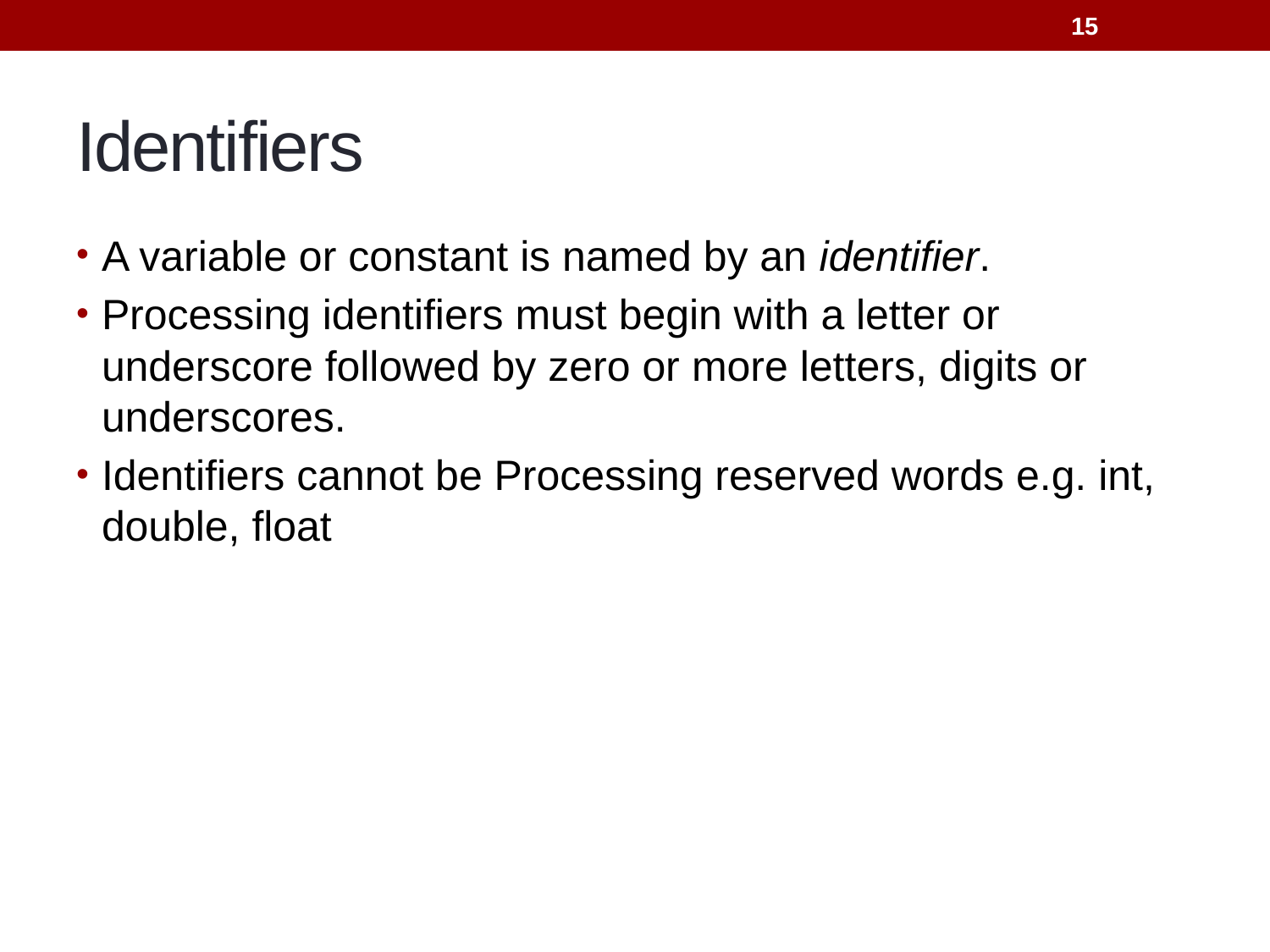

15
# Identifiers
A variable or constant is named by an identifier.
Processing identifiers must begin with a letter or underscore followed by zero or more letters, digits or underscores.
Identifiers cannot be Processing reserved words e.g. int, double, float